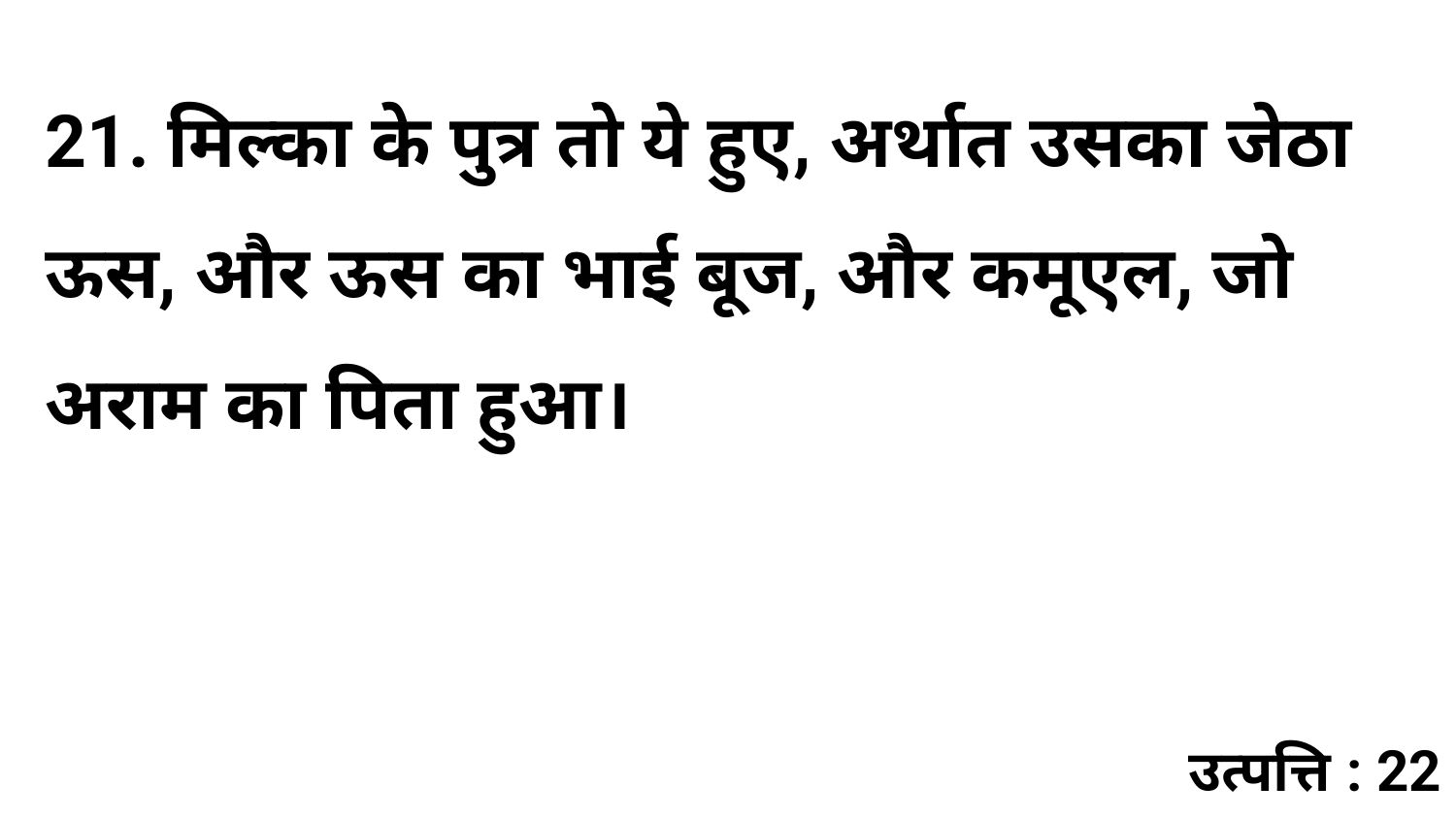

21. मिल्का के पुत्र तो ये हुए, अर्थात उसका जेठा ऊस, और ऊस का भाई बूज, और कमूएल, जो अराम का पिता हुआ।
उत्पत्ति : 22